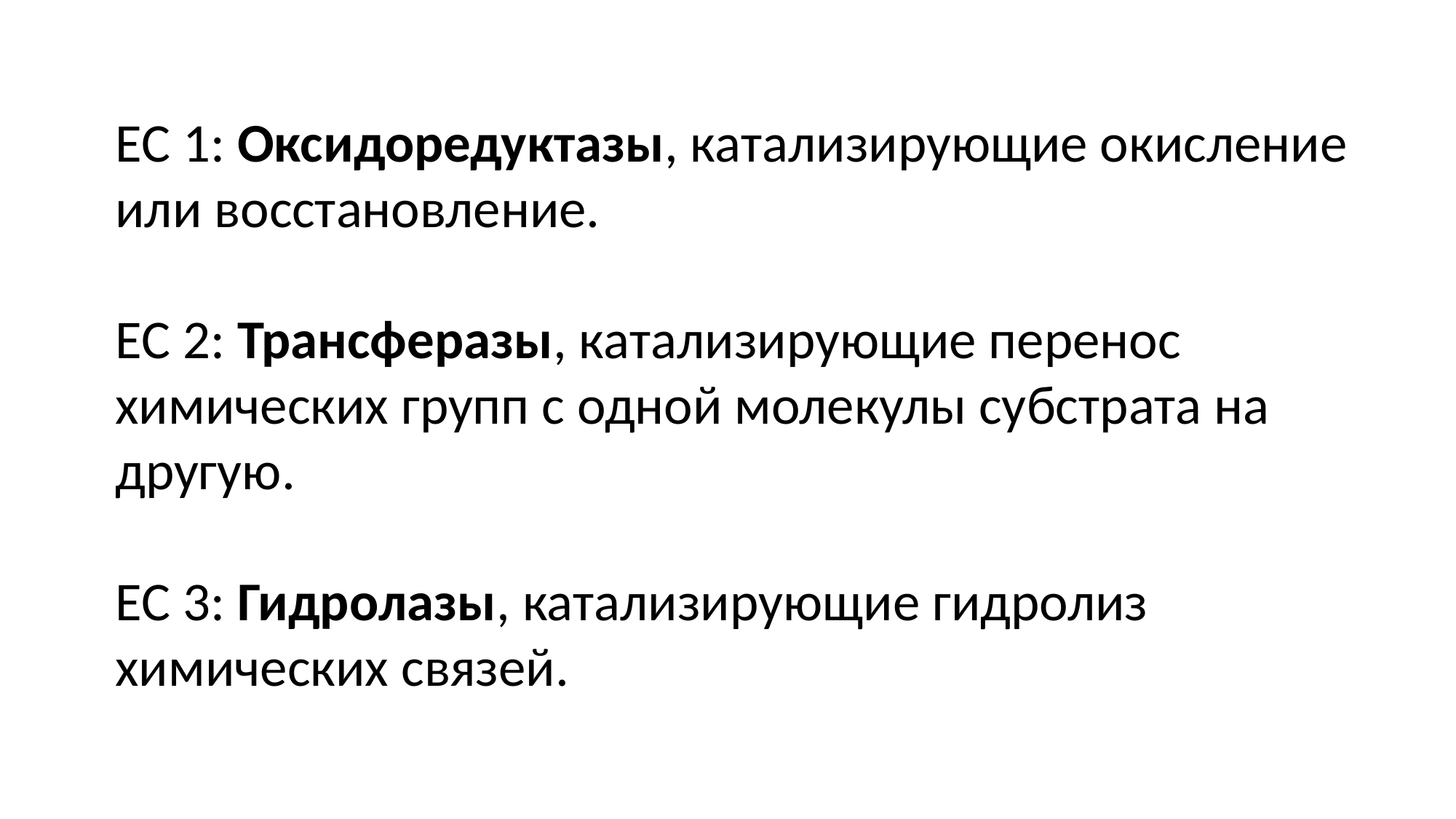

EC 1: Оксидоредуктазы, катализирующие окисление или восстановление.

EC 2: Трансферазы, катализирующие перенос химических групп с одной молекулы субстрата на другую.

EC 3: Гидролазы, катализирующие гидролиз химических связей.